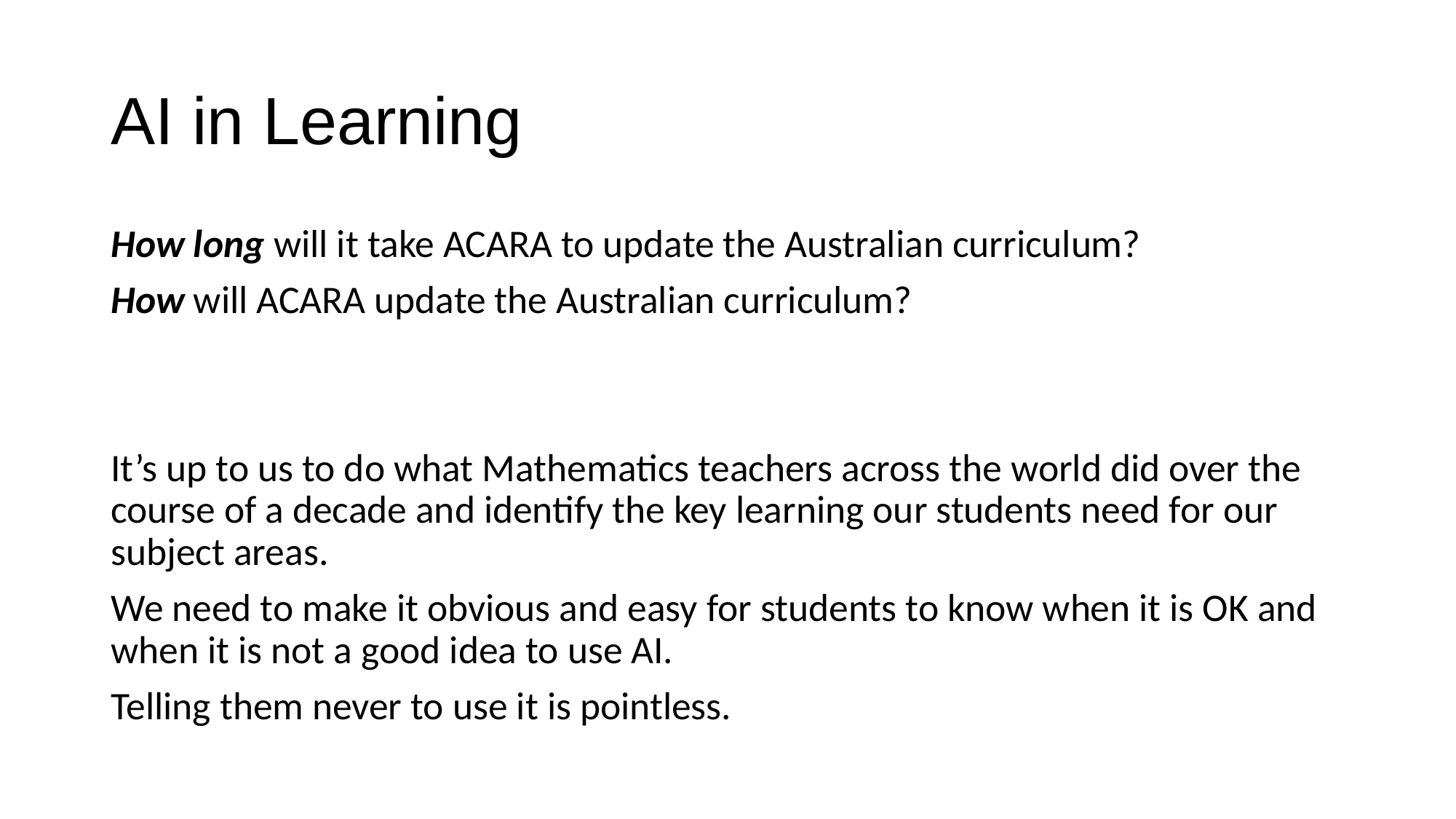

# AI in Learning
How long will it take ACARA to update the Australian curriculum?
How will ACARA update the Australian curriculum?

It’s up to us to do what Mathematics teachers across the world did over the course of a decade and identify the key learning our students need for our subject areas.
We need to make it obvious and easy for students to know when it is OK and when it is not a good idea to use AI.
Telling them never to use it is pointless.